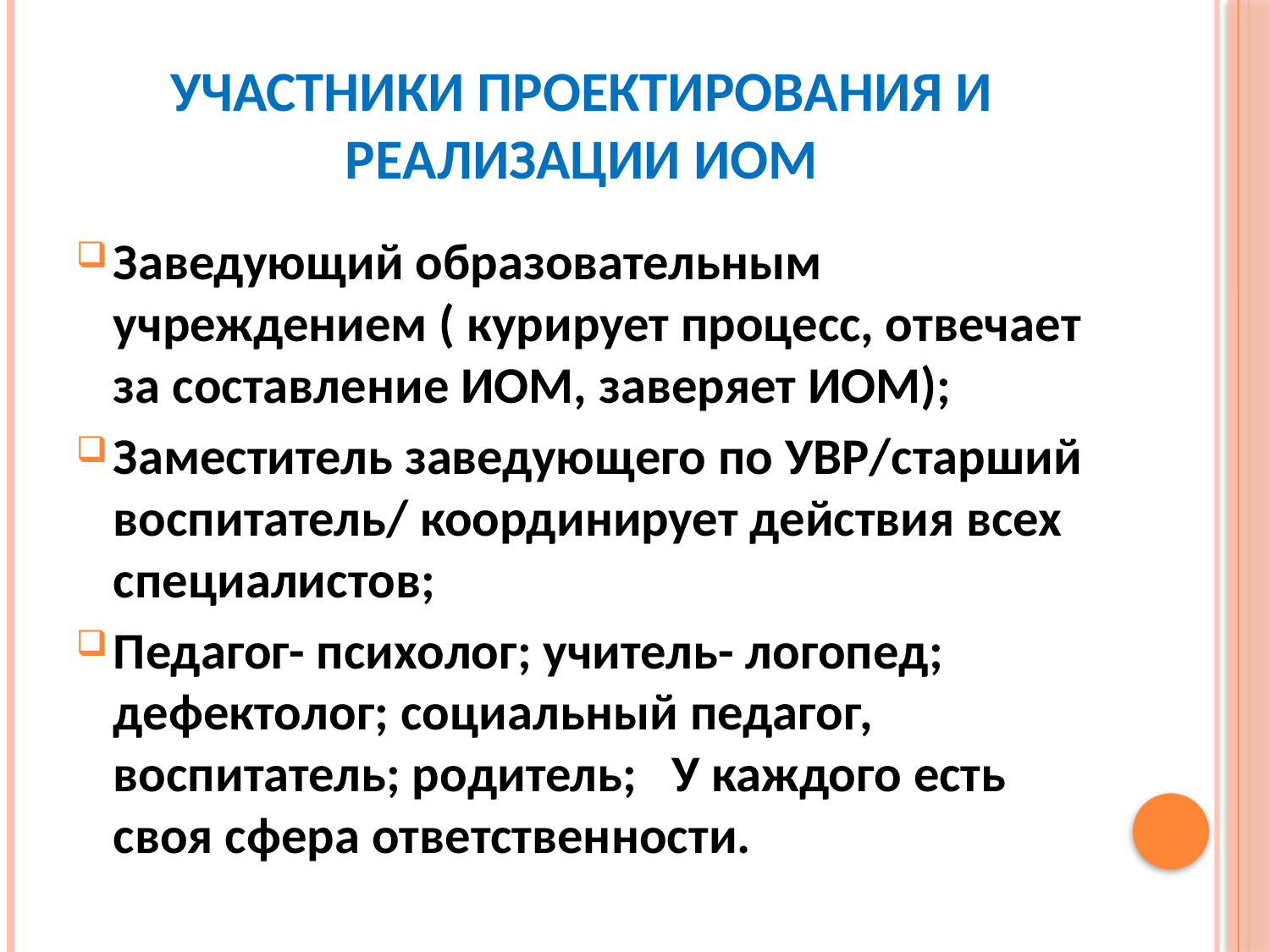

# Участники проектирования и реализации ИОМ
Заведующий образовательным учреждением ( курирует процесс, отвечает за составление ИОМ, заверяет ИОМ);
Заместитель заведующего по УВР/старший воспитатель/ координирует действия всех специалистов;
Педагог- психолог; учитель- логопед; дефектолог; социальный педагог, воспитатель; родитель;   У каждого есть своя сфера ответственности.